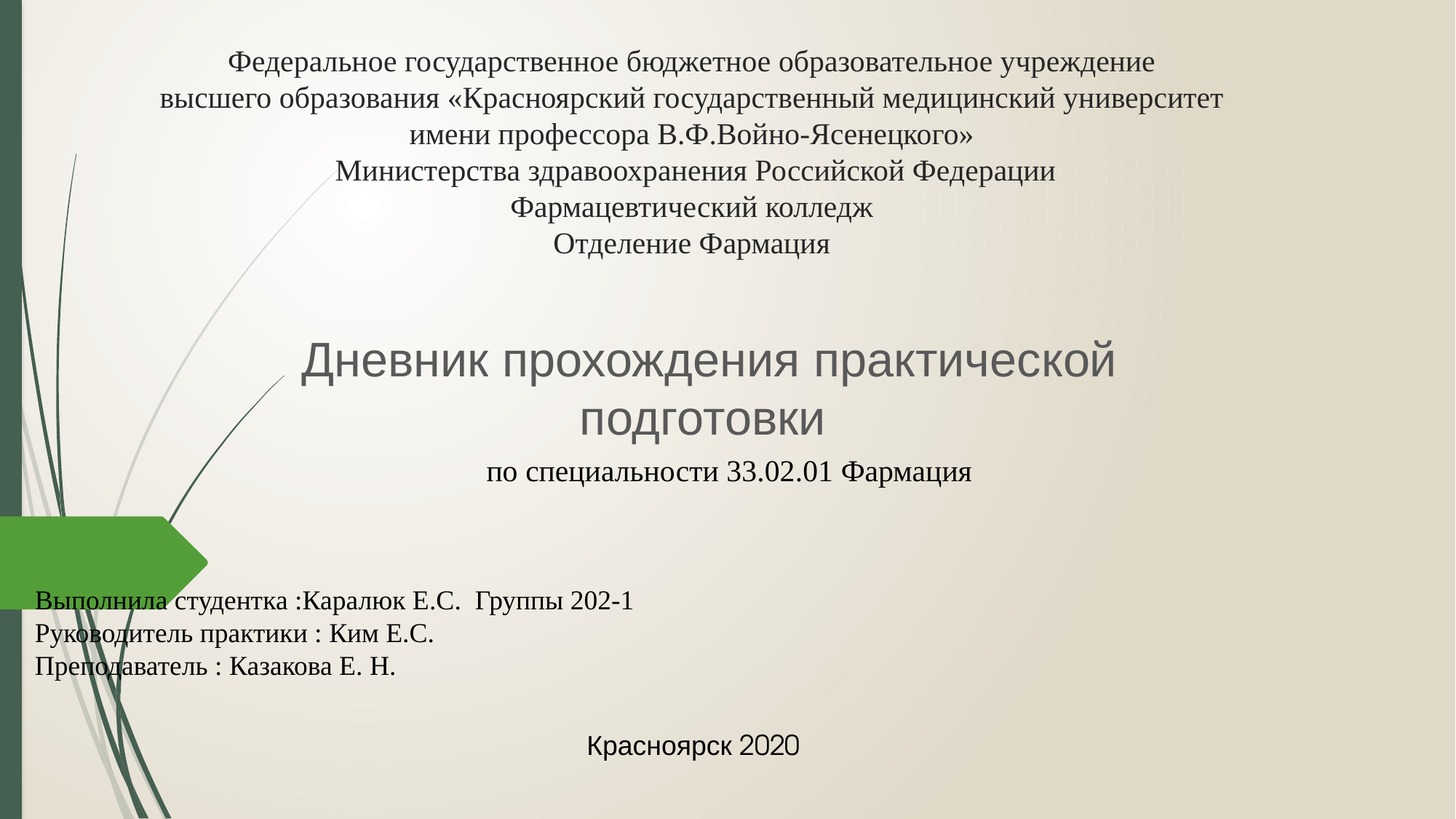

# Федеральное государственное бюджетное образовательное учреждение высшего образования «Красноярский государственный медицинский университет имени профессора В.Ф.Войно-Ясенецкого» Министерства здравоохранения Российской Федерации Фармацевтический колледж Отделение Фармация
Дневник прохождения практической подготовки
по специальности 33.02.01 Фармация
Выполнила студентка :Каралюк Е.С.  Группы 202-1
Руководитель практики : Ким Е.С.
Преподаватель : Казакова Е. Н.
Красноярск 2020